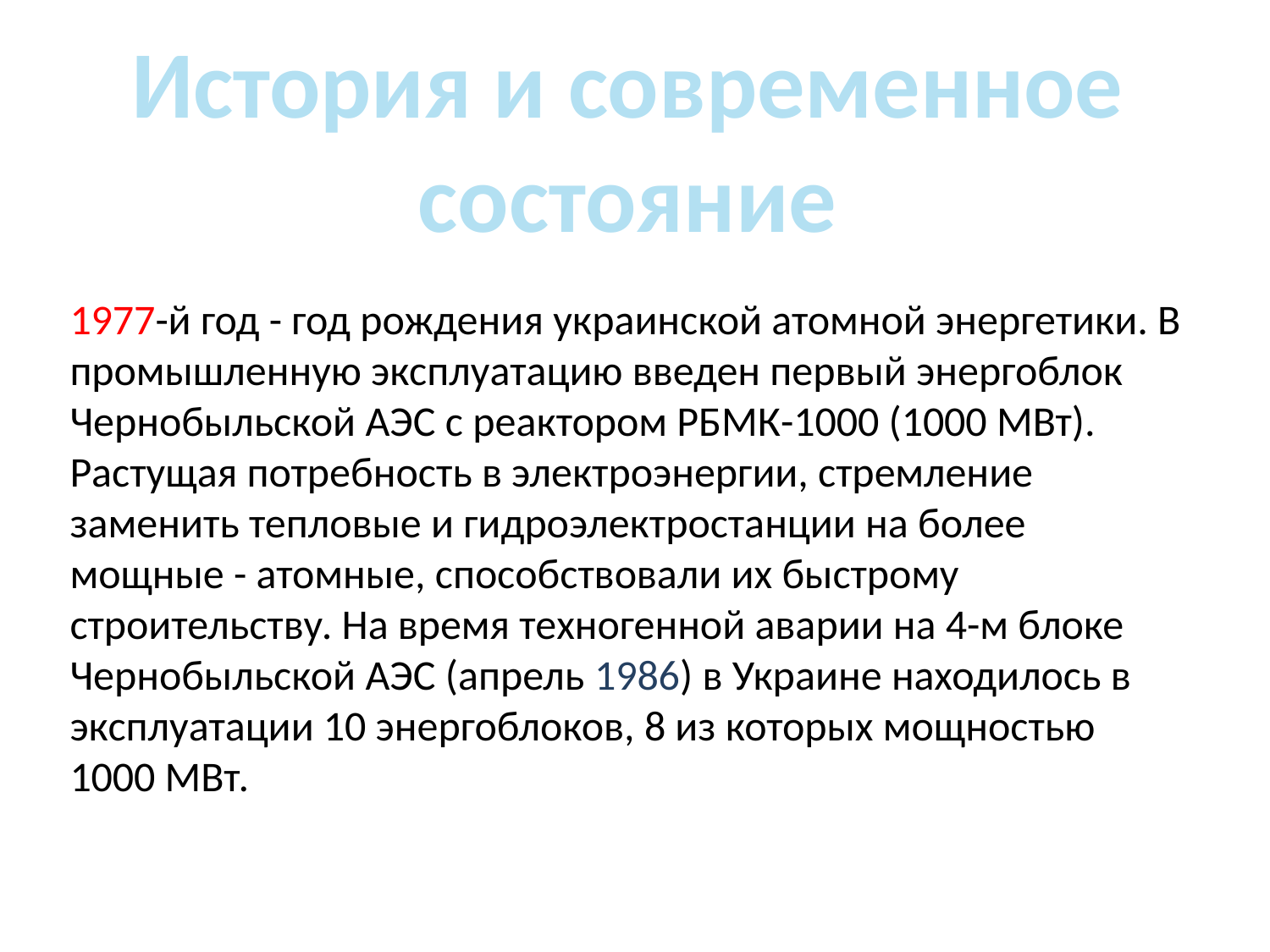

История и современное состояние
1977-й год - год рождения украинской атомной энергетики. В промышленную эксплуатацию введен первый энергоблок Чернобыльской АЭС с реактором РБМК-1000 (1000 МВт). Растущая потребность в электроэнергии, стремление заменить тепловые и гидроэлектростанции на более мощные - атомные, способствовали их быстрому строительству. На время техногенной аварии на 4-м блоке Чернобыльской АЭС (апрель 1986) в Украине находилось в эксплуатации 10 энергоблоков, 8 из которых мощностью 1000 МВт.